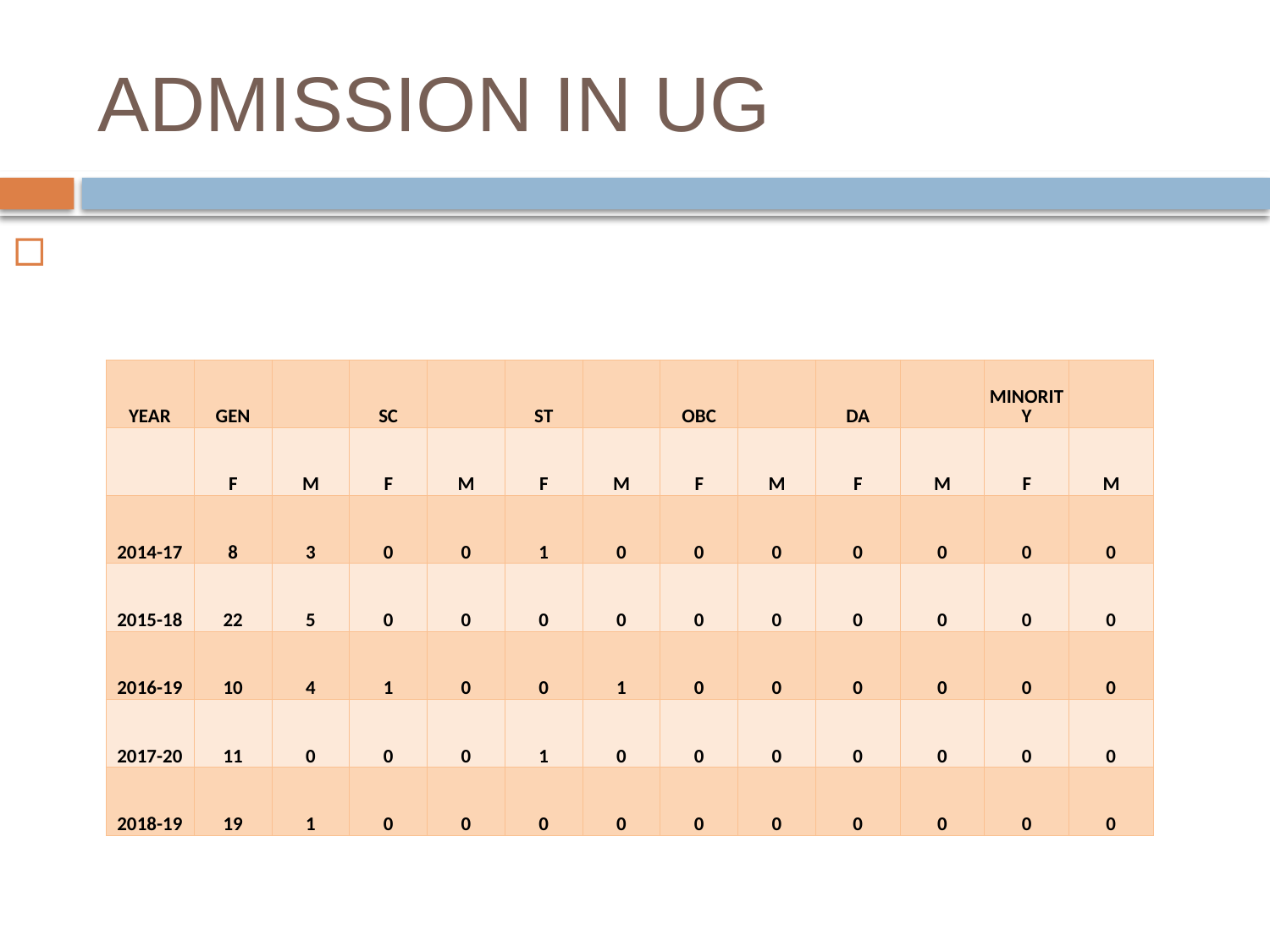

# ADMISSION IN UG

| YEAR | GEN |  | SC |  | ST |  | OBC |  | DA |  | MINORITY |  |
| --- | --- | --- | --- | --- | --- | --- | --- | --- | --- | --- | --- | --- |
|  | F | M | F | M | F | M | F | M | F | M | F | M |
| 2014-17 | 8 | 3 | 0 | 0 | 1 | 0 | 0 | 0 | 0 | 0 | 0 | 0 |
| 2015-18 | 22 | 5 | 0 | 0 | 0 | 0 | 0 | 0 | 0 | 0 | 0 | 0 |
| 2016-19 | 10 | 4 | 1 | 0 | 0 | 1 | 0 | 0 | 0 | 0 | 0 | 0 |
| 2017-20 | 11 | 0 | 0 | 0 | 1 | 0 | 0 | 0 | 0 | 0 | 0 | 0 |
| 2018-19 | 19 | 1 | 0 | 0 | 0 | 0 | 0 | 0 | 0 | 0 | 0 | 0 |